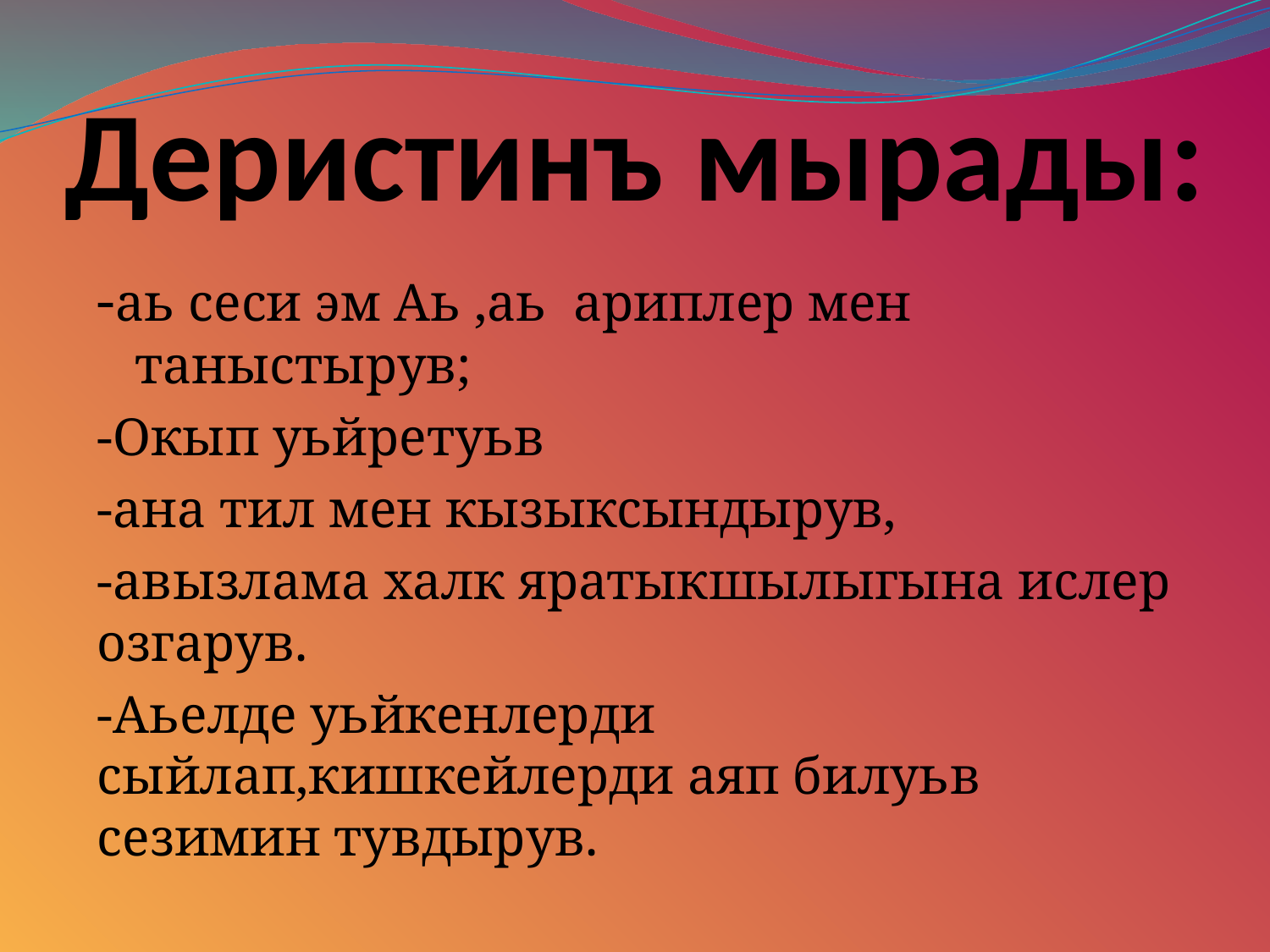

# Деристинъ мырады:

-аь сеси эм Аь ,аь  ариплер мен таныстырув;
-Окып уьйретуьв
-ана тил мен кызыксындырув,
-авызлама халк яратыкшылыгына ислер озгарув.
-Аьелде уьйкенлерди сыйлап,кишкейлерди аяп билуьв сезимин тувдырув.